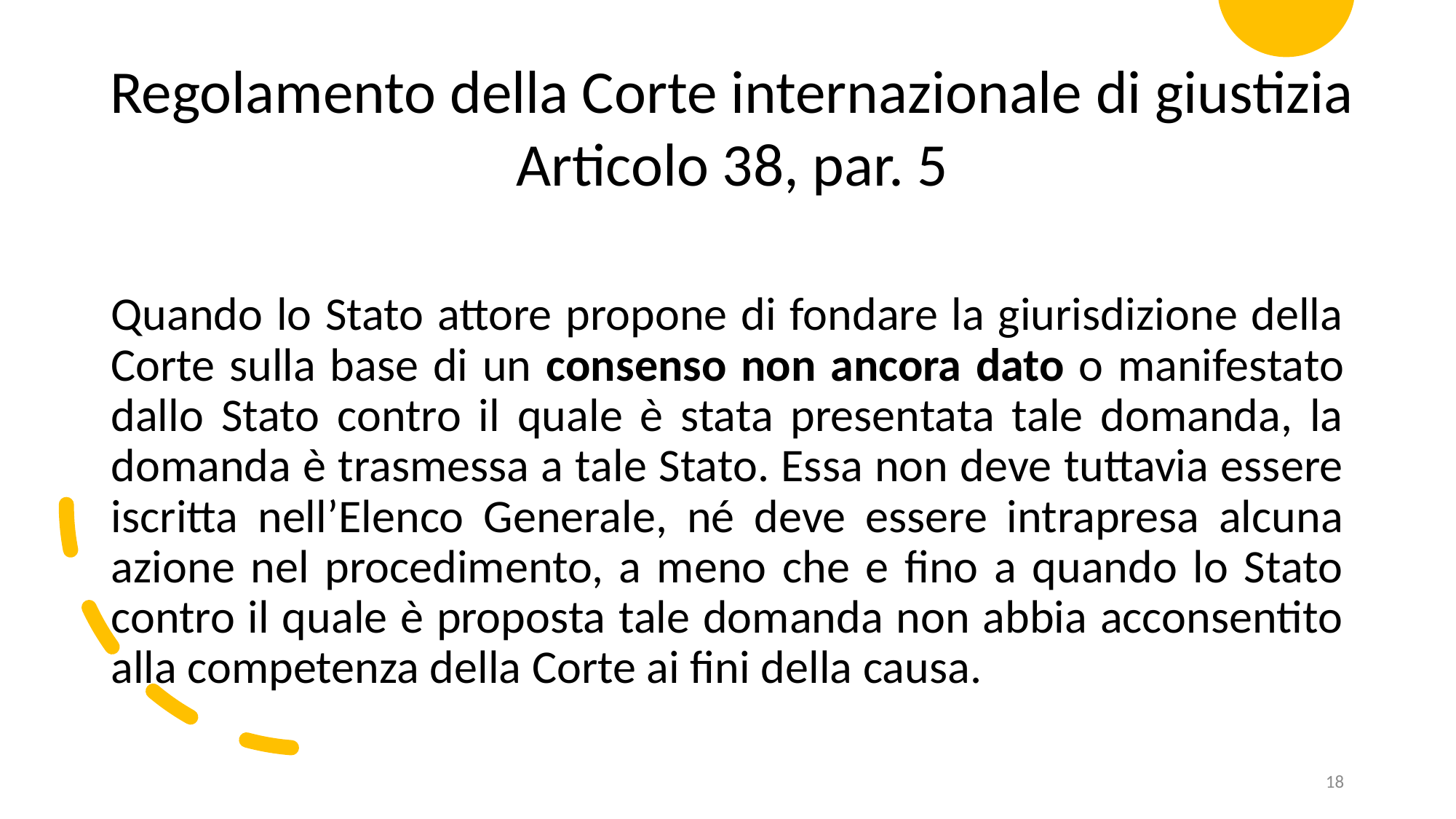

Regolamento della Corte internazionale di giustizia
Articolo 38, par. 5

Quando lo Stato attore propone di fondare la giurisdizione della Corte sulla base di un consenso non ancora dato o manifestato dallo Stato contro il quale è stata presentata tale domanda, la domanda è trasmessa a tale Stato. Essa non deve tuttavia essere iscritta nell’Elenco Generale, né deve essere intrapresa alcuna azione nel procedimento, a meno che e fino a quando lo Stato contro il quale è proposta tale domanda non abbia acconsentito alla competenza della Corte ai fini della causa.

18